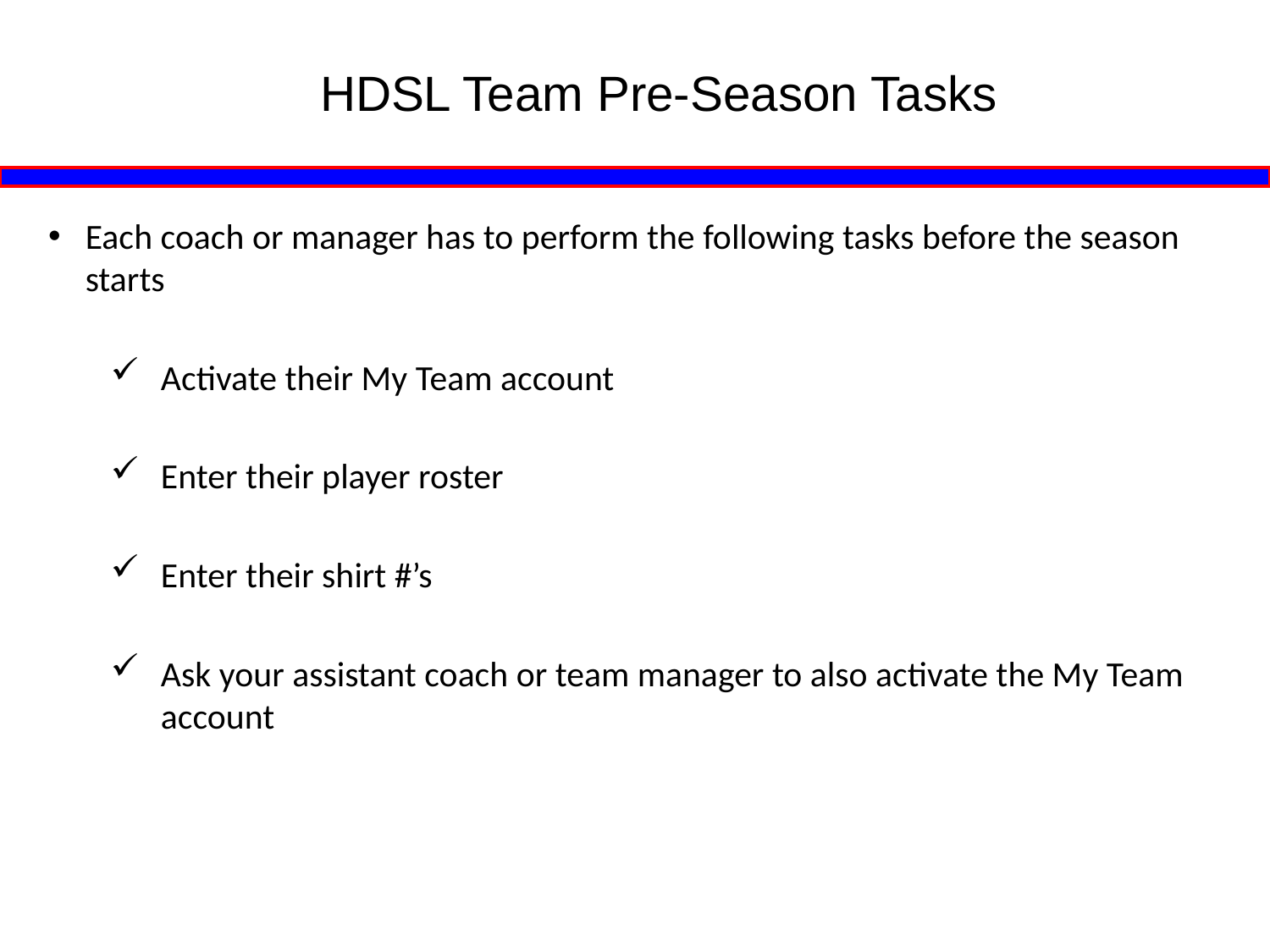

HDSL Team Pre-Season Tasks

Each coach or manager has to perform the following tasks before the season starts

Activate their My Team account

Enter their player roster

Enter their shirt #’s

Ask your assistant coach or team manager to also activate the My Team account